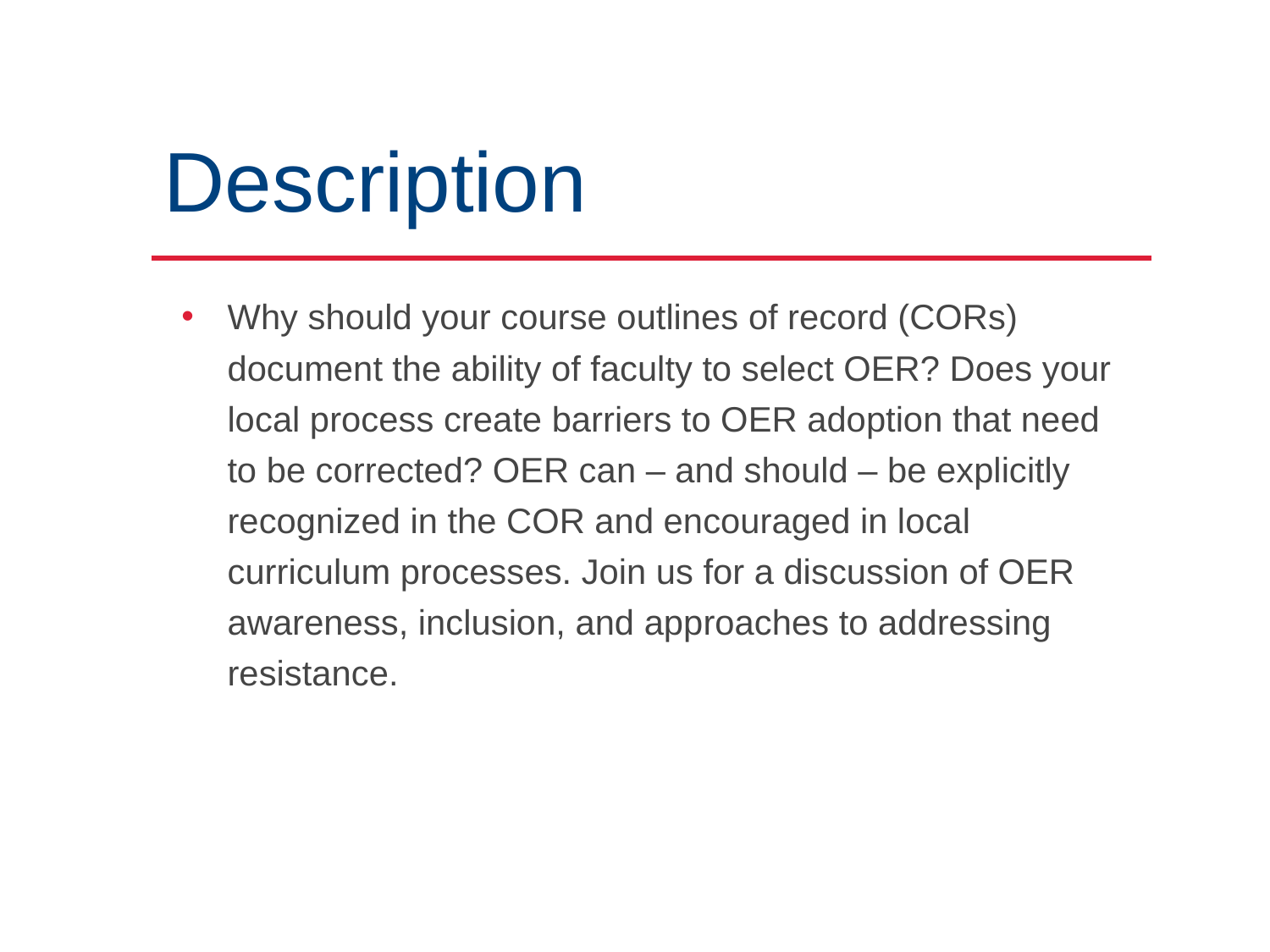

# Description
Why should your course outlines of record (CORs) document the ability of faculty to select OER? Does your local process create barriers to OER adoption that need to be corrected? OER can – and should – be explicitly recognized in the COR and encouraged in local curriculum processes. Join us for a discussion of OER awareness, inclusion, and approaches to addressing resistance.